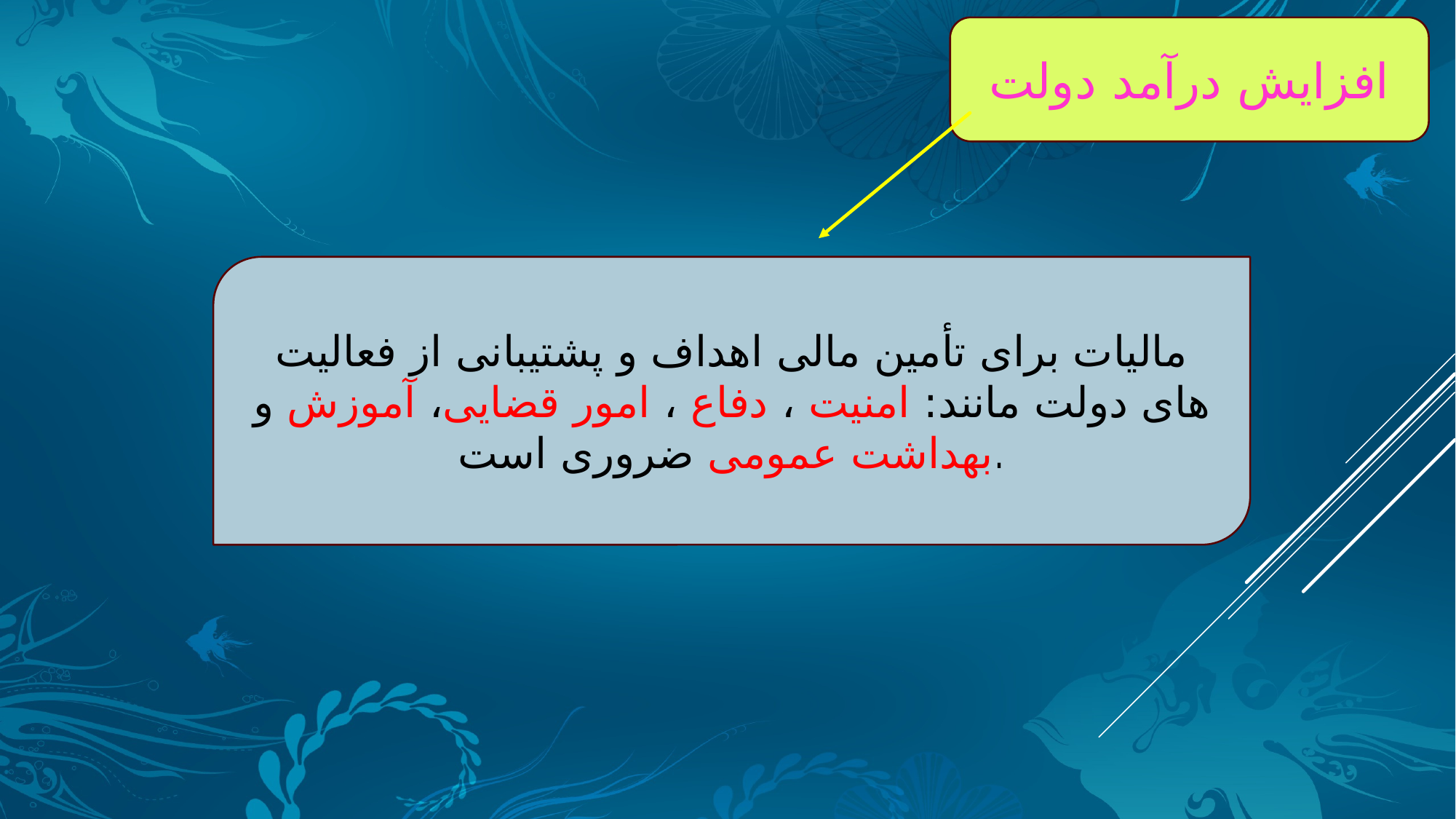

افزایش درآمد دولت
مالیات برای تأمین مالی اهداف و پشتیبانی از فعالیت های دولت مانند: امنیت ، دفاع ، امور قضایی، آموزش و بهداشت عمومی ضروری است.